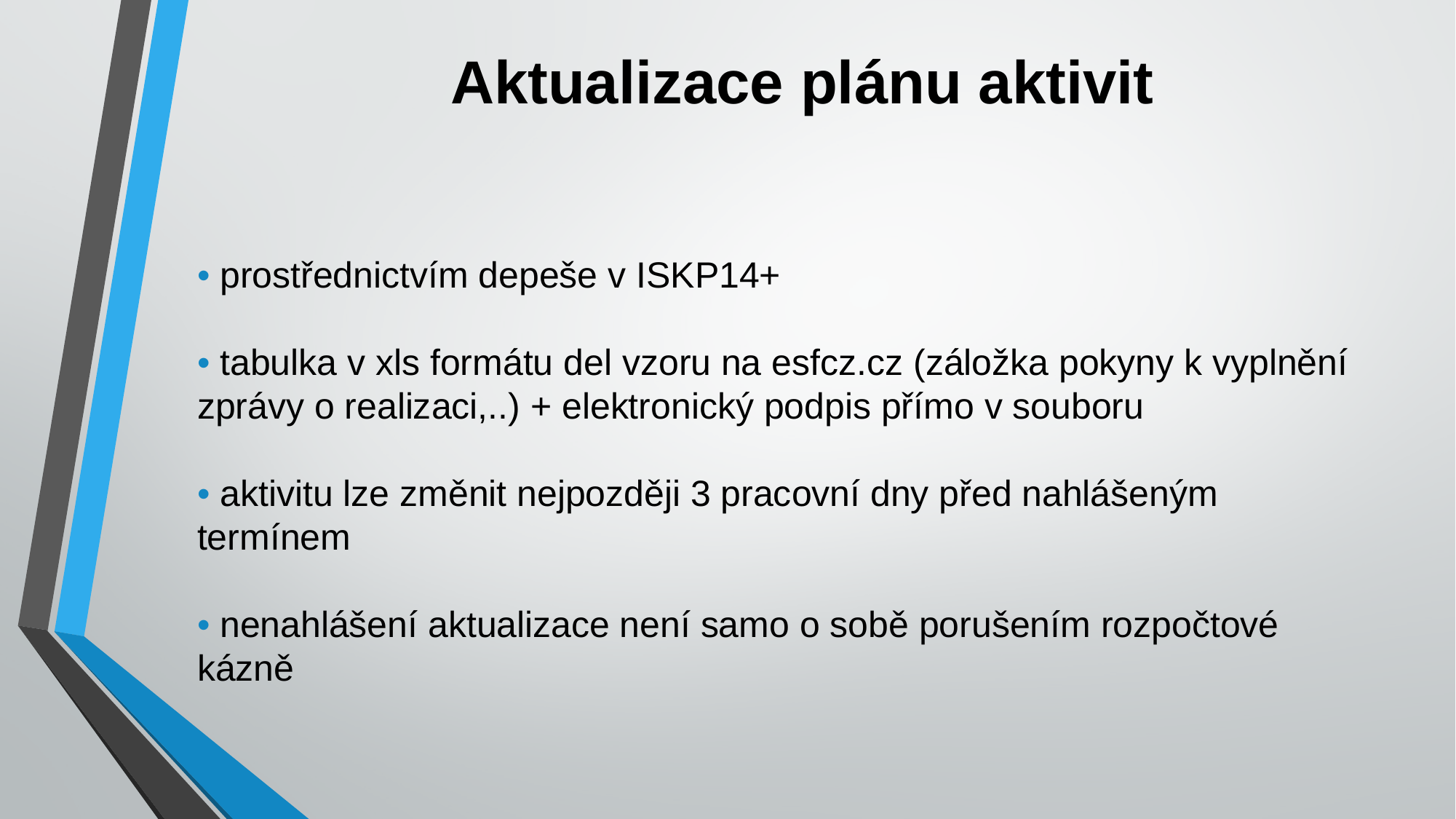

Aktualizace plánu aktivit
• prostřednictvím depeše v ISKP14+

• tabulka v xls formátu del vzoru na esfcz.cz (záložka pokyny k vyplnění zprávy o realizaci,..) + elektronický podpis přímo v souboru

• aktivitu lze změnit nejpozději 3 pracovní dny před nahlášeným termínem

• nenahlášení aktualizace není samo o sobě porušením rozpočtové kázně